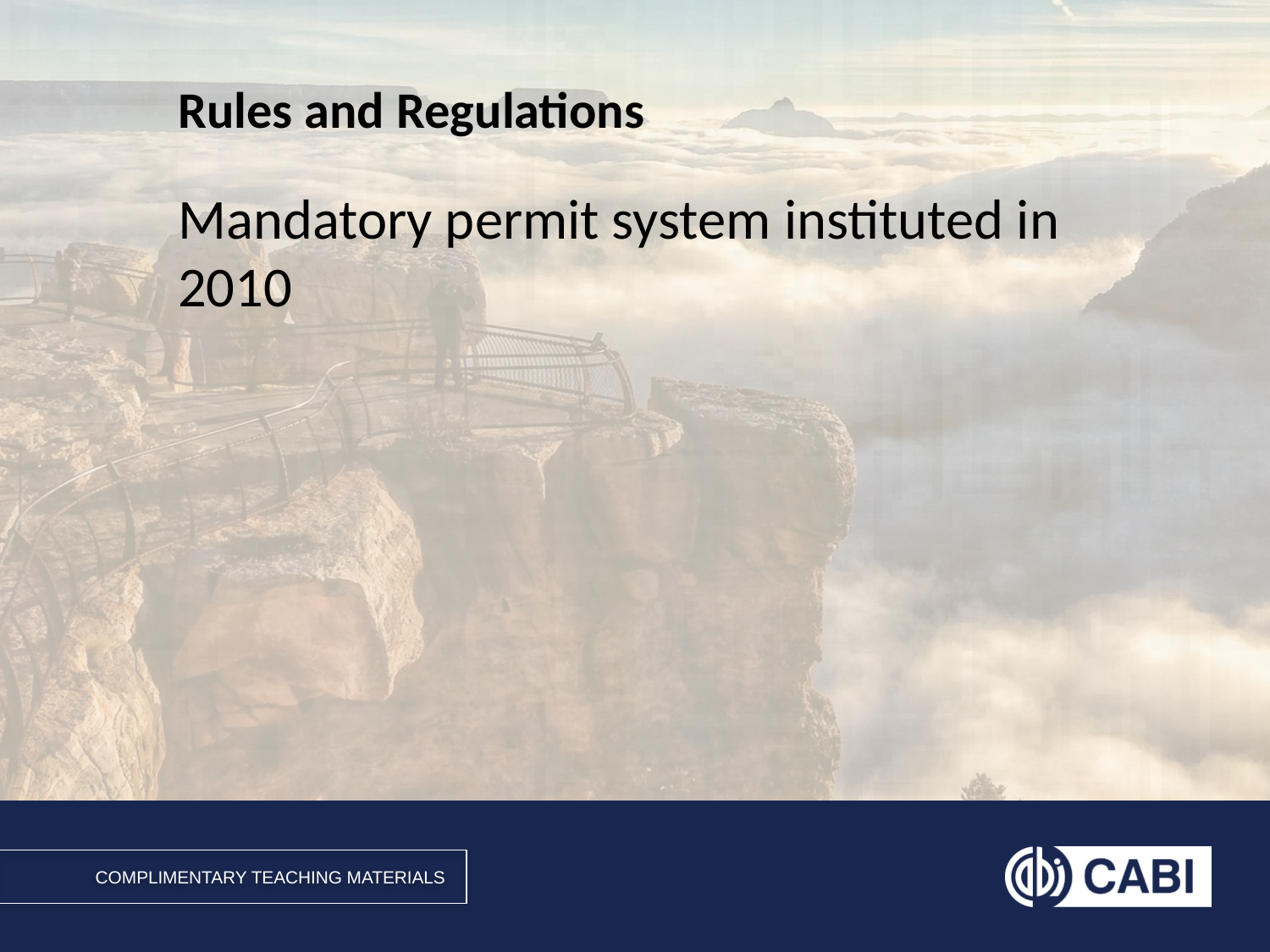

# Rules and Regulations
Mandatory permit system instituted in 2010